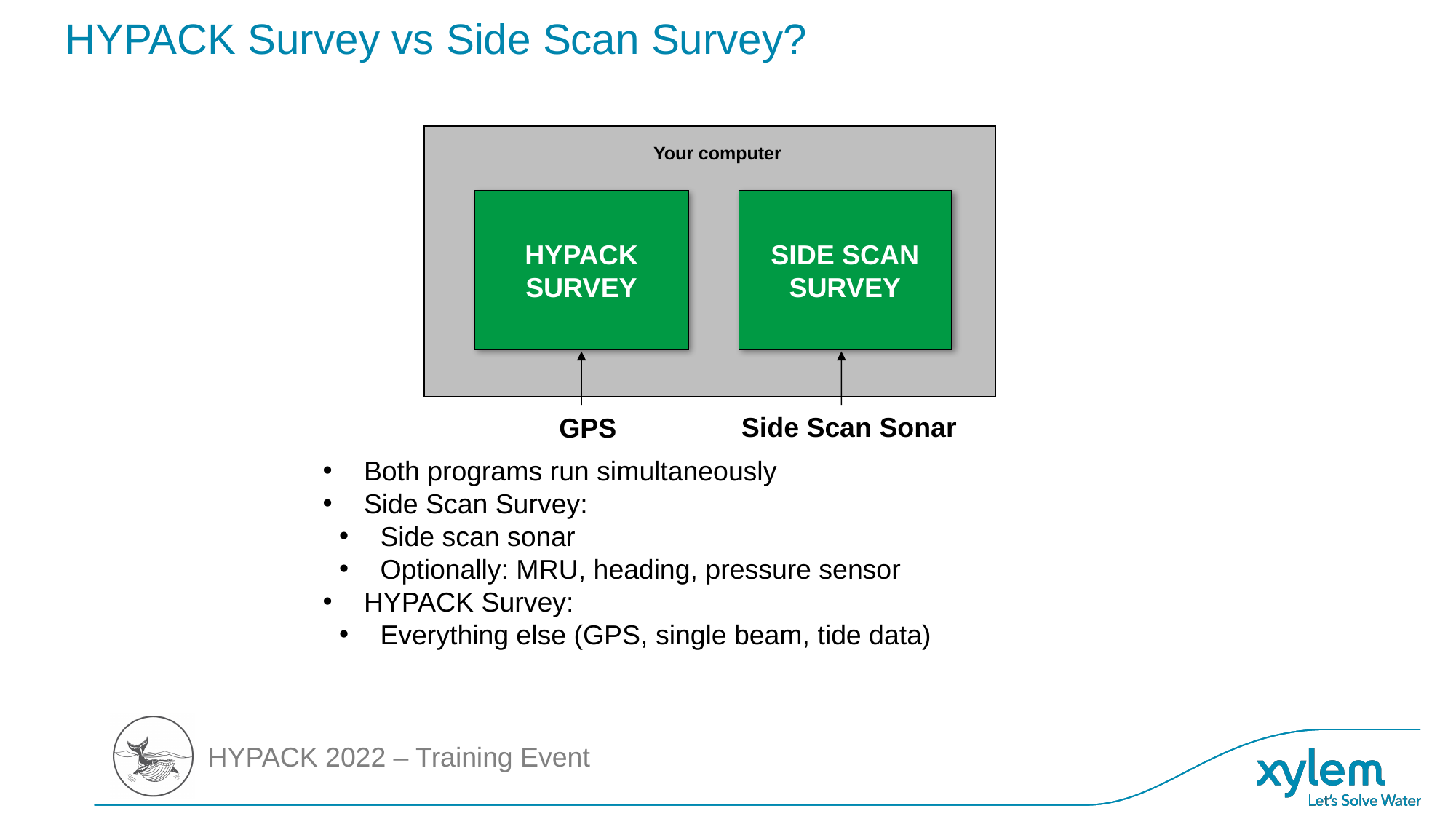

# HYPACK Survey vs Side Scan Survey?

Your computer
HYPACK
SURVEY
SIDE SCAN
SURVEY

Side Scan Sonar
GPS
Both programs run simultaneously
Side Scan Survey:
Side scan sonar
Optionally: MRU, heading, pressure sensor
HYPACK Survey:
Everything else (GPS, single beam, tide data)